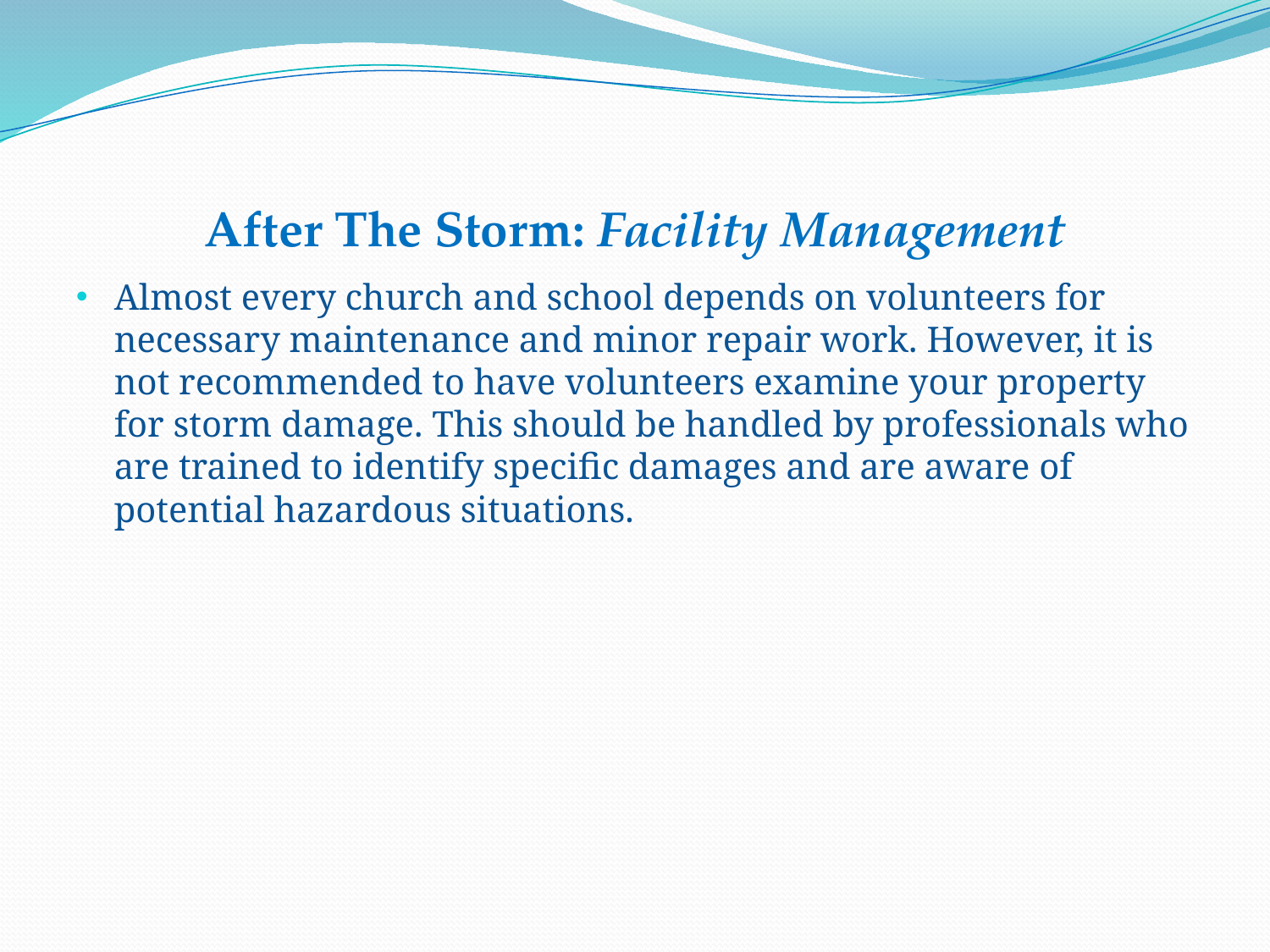

# After The Storm: Facility Management
Almost every church and school depends on volunteers for necessary maintenance and minor repair work. However, it is not recommended to have volunteers examine your property for storm damage. This should be handled by professionals who are trained to identify specific damages and are aware of potential hazardous situations.